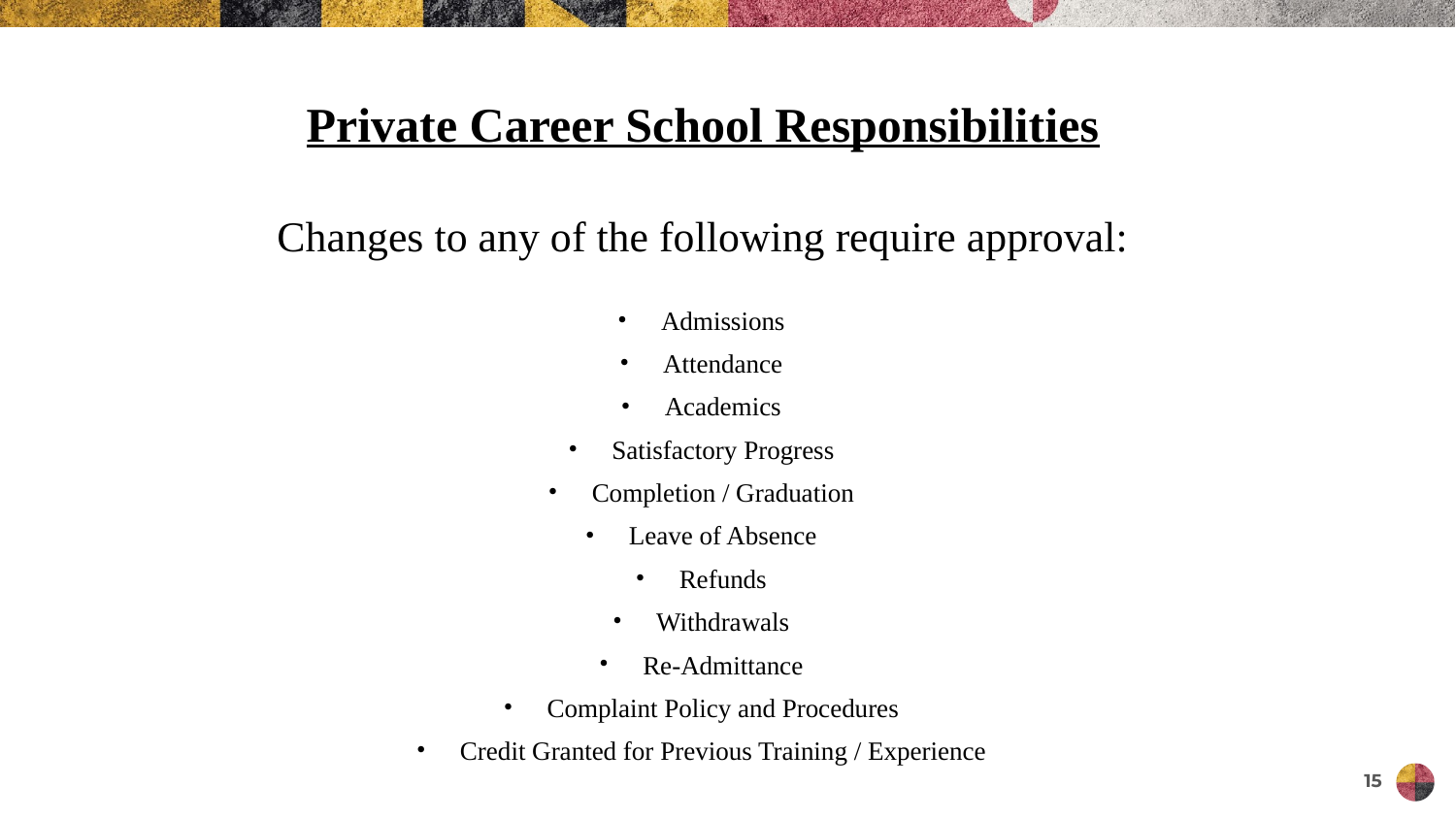

Private Career School Responsibilities
# Changes to any of the following require approval:
Admissions
Attendance
Academics
Satisfactory Progress
Completion / Graduation
Leave of Absence
Refunds
Withdrawals
Re-Admittance
Complaint Policy and Procedures
Credit Granted for Previous Training / Experience
15